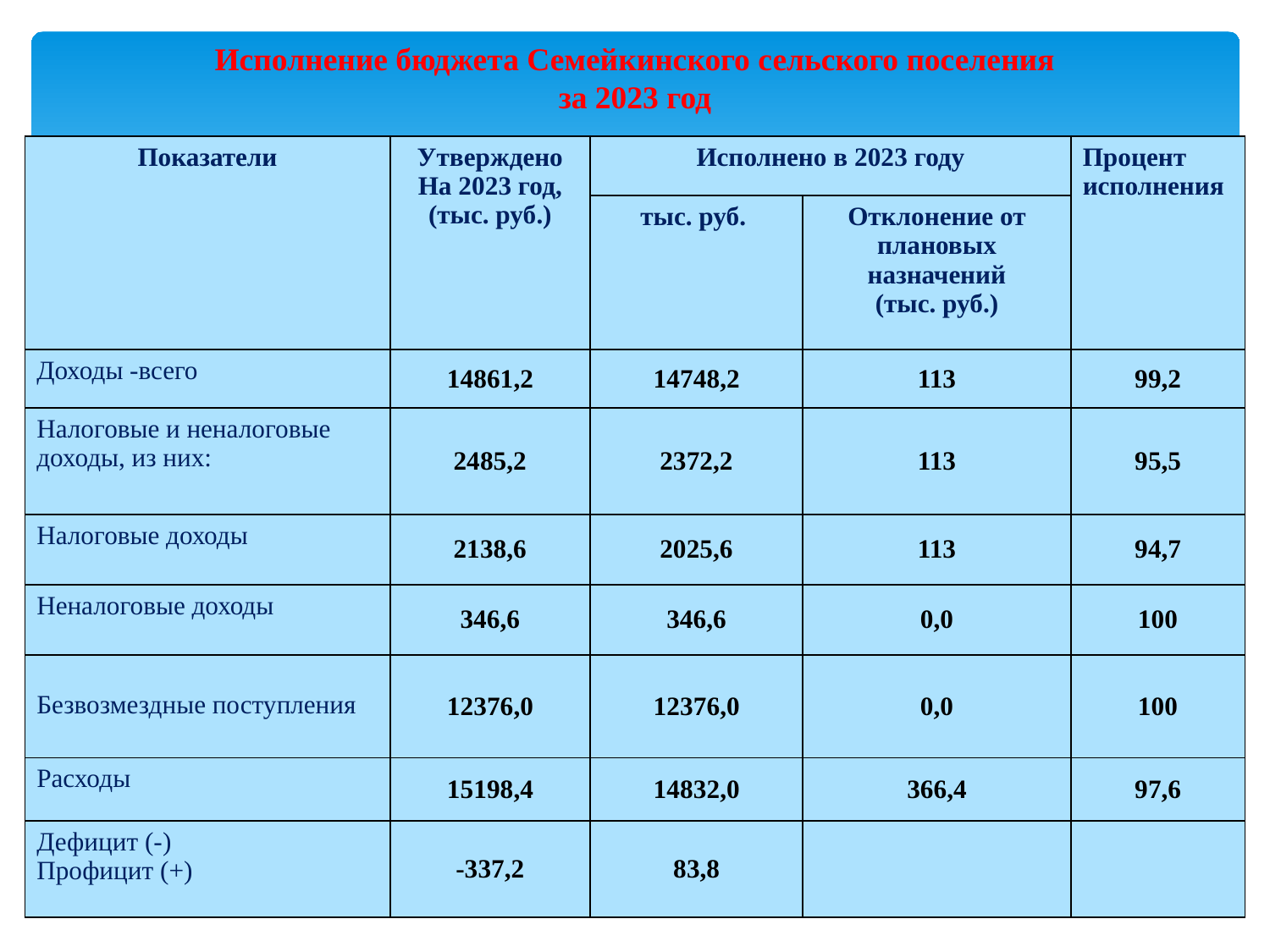

# Исполнение бюджета Семейкинского сельского поселения за 2023 год
| Показатели | Утверждено На 2023 год, (тыс. руб.) | Исполнено в 2023 году |  | Процент исполнения |
| --- | --- | --- | --- | --- |
|  |  | тыс. руб. | Отклонение от плановых назначений (тыс. руб.) |  |
| Доходы -всего | 14861,2 | 14748,2 | 113 | 99,2 |
| Налоговые и неналоговые доходы, из них: | 2485,2 | 2372,2 | 113 | 95,5 |
| Налоговые доходы | 2138,6 | 2025,6 | 113 | 94,7 |
| Неналоговые доходы | 346,6 | 346,6 | 0,0 | 100 |
| Безвозмездные поступления | 12376,0 | 12376,0 | 0,0 | 100 |
| Расходы | 15198,4 | 14832,0 | 366,4 | 97,6 |
| Дефицит (-) Профицит (+) | -337,2 | 83,8 |  |  |